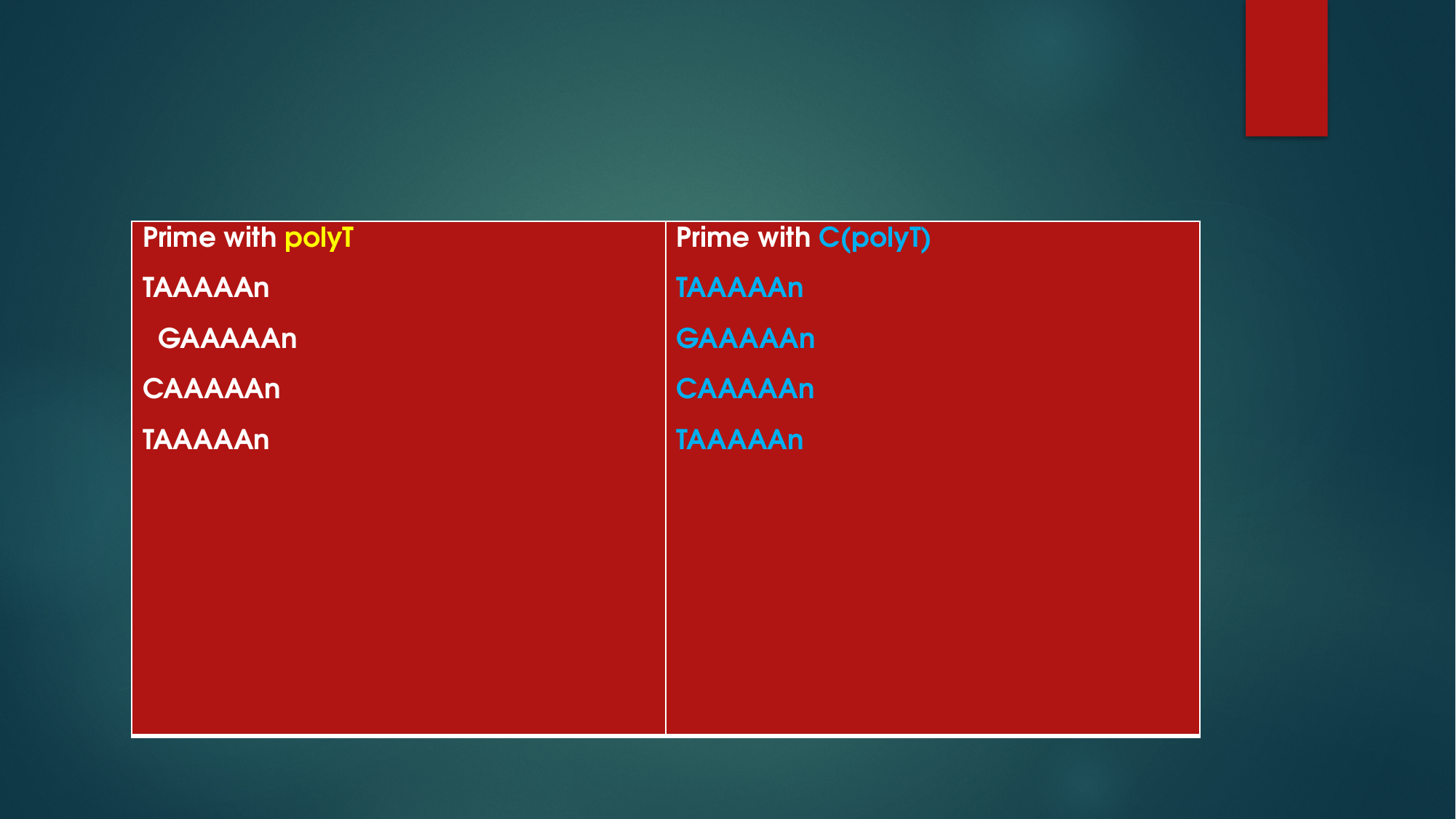

#
| Prime with polyT TAAAAAn GAAAAAn CAAAAAn TAAAAAn | Prime with C(polyT) TAAAAAn GAAAAAn CAAAAAn TAAAAAn |
| --- | --- |